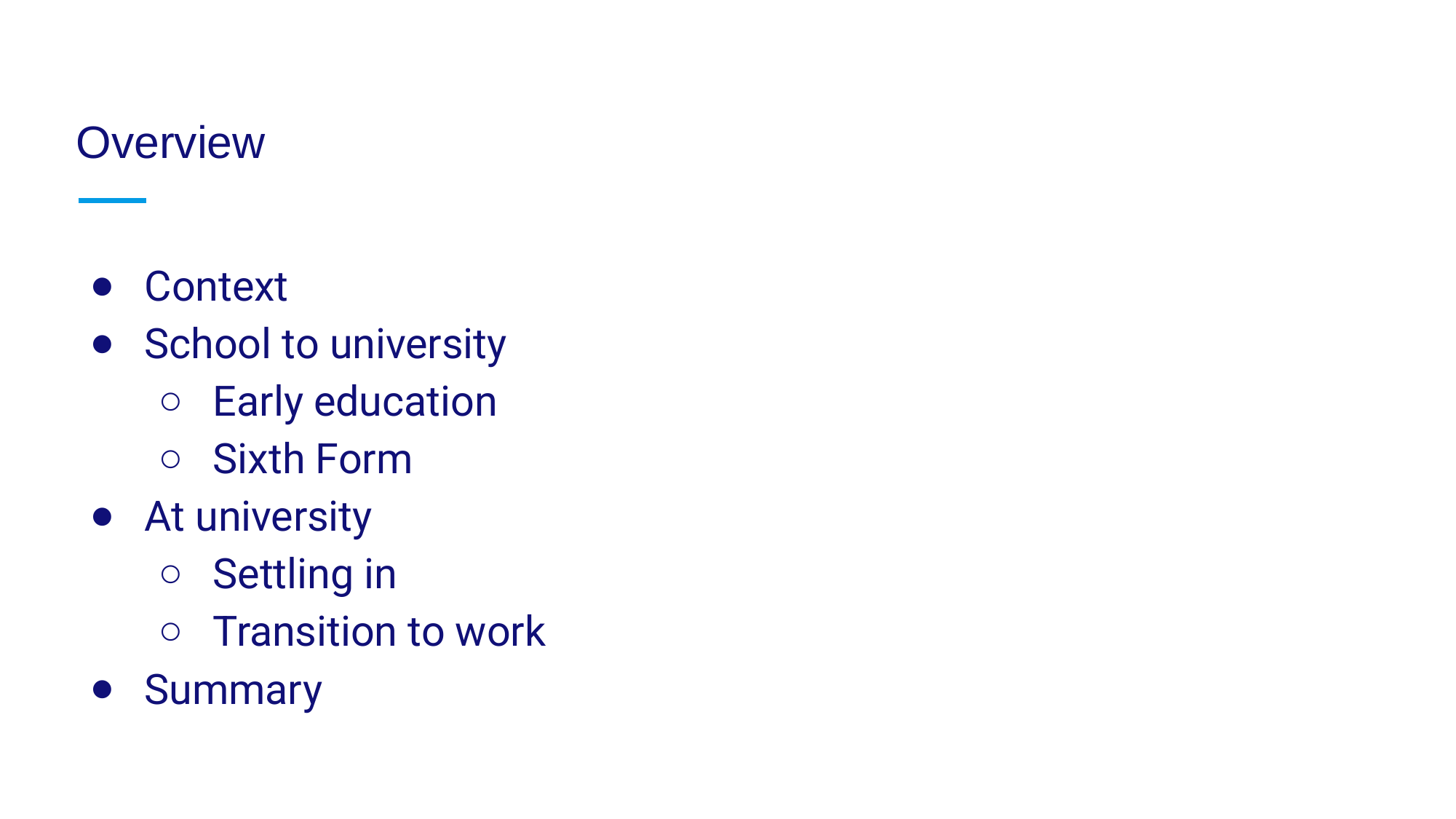

# Overview
Context
School to university
Early education
Sixth Form
At university
Settling in
Transition to work
Summary